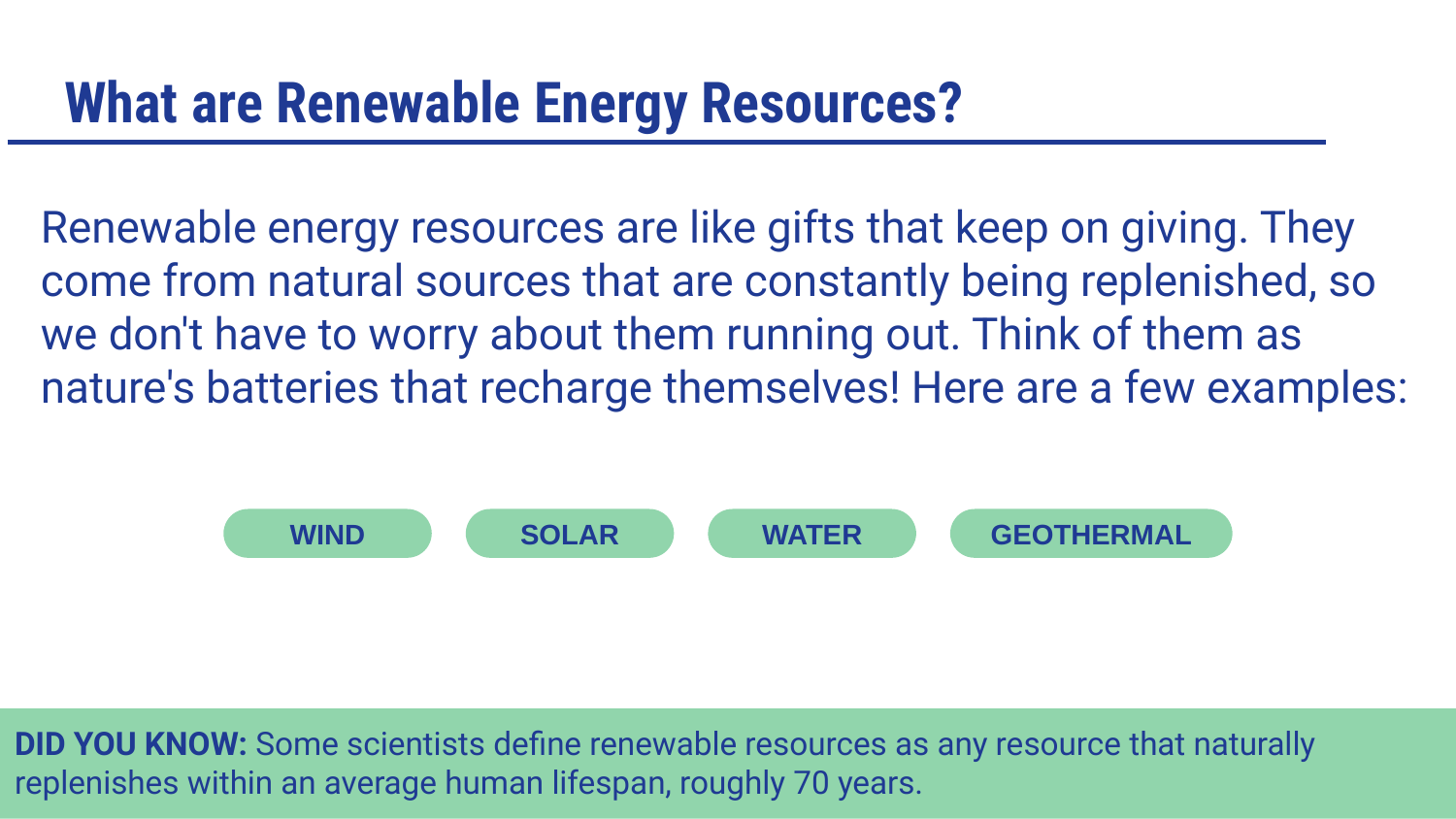

# What are Renewable Energy Resources?

Renewable energy resources are like gifts that keep on giving. They come from natural sources that are constantly being replenished, so we don't have to worry about them running out. Think of them as nature's batteries that recharge themselves! Here are a few examples:
WIND
SOLAR
WATER
GEOTHERMAL
DID YOU KNOW: Some scientists define renewable resources as any resource that naturally replenishes within an average human lifespan, roughly 70 years.